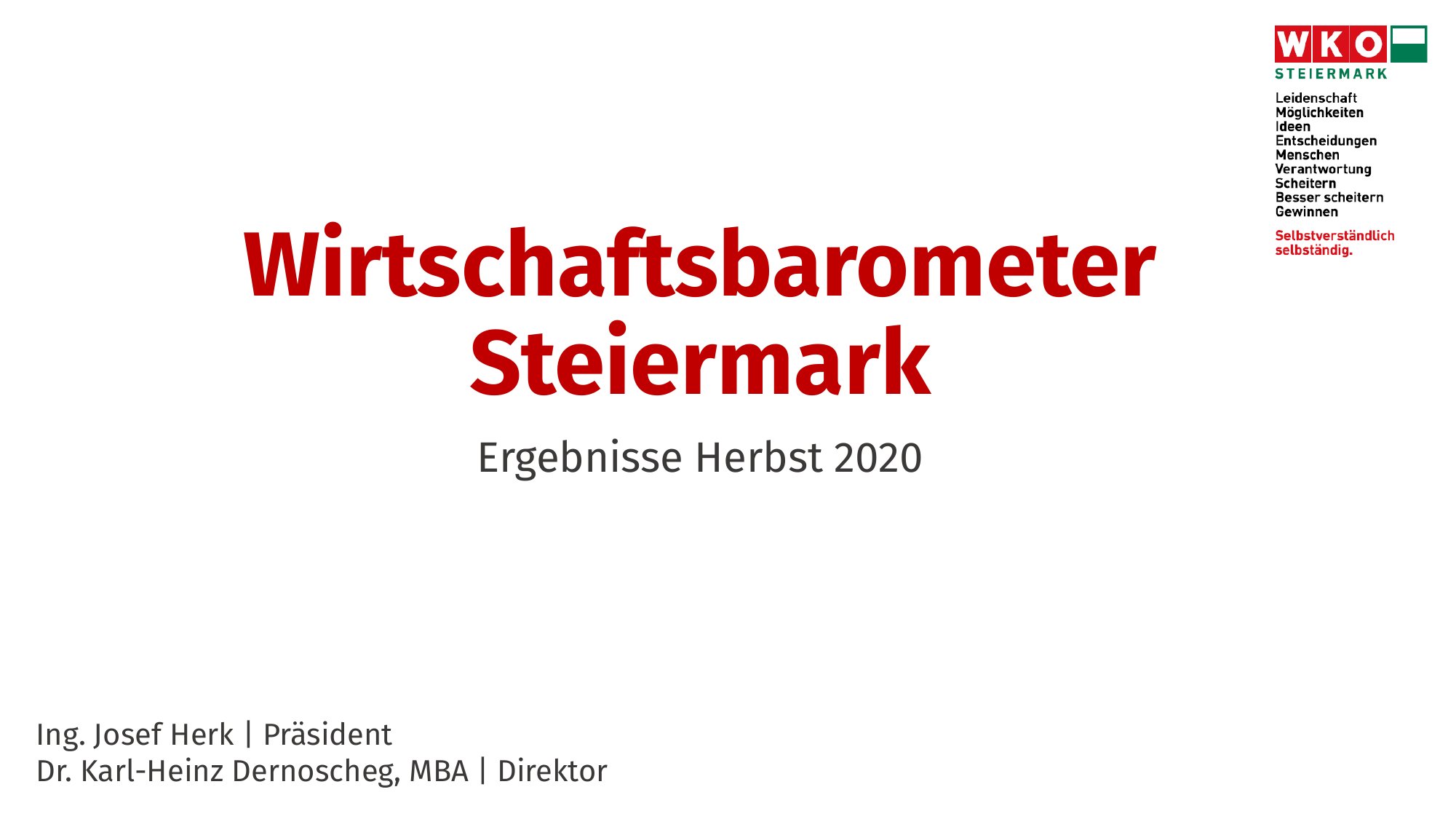

# Wirtschaftsbarometer Steiermark
Ergebnisse Herbst 2020
Ing. Josef Herk | Präsident
Dr. Karl-Heinz Dernoscheg, MBA | Direktor